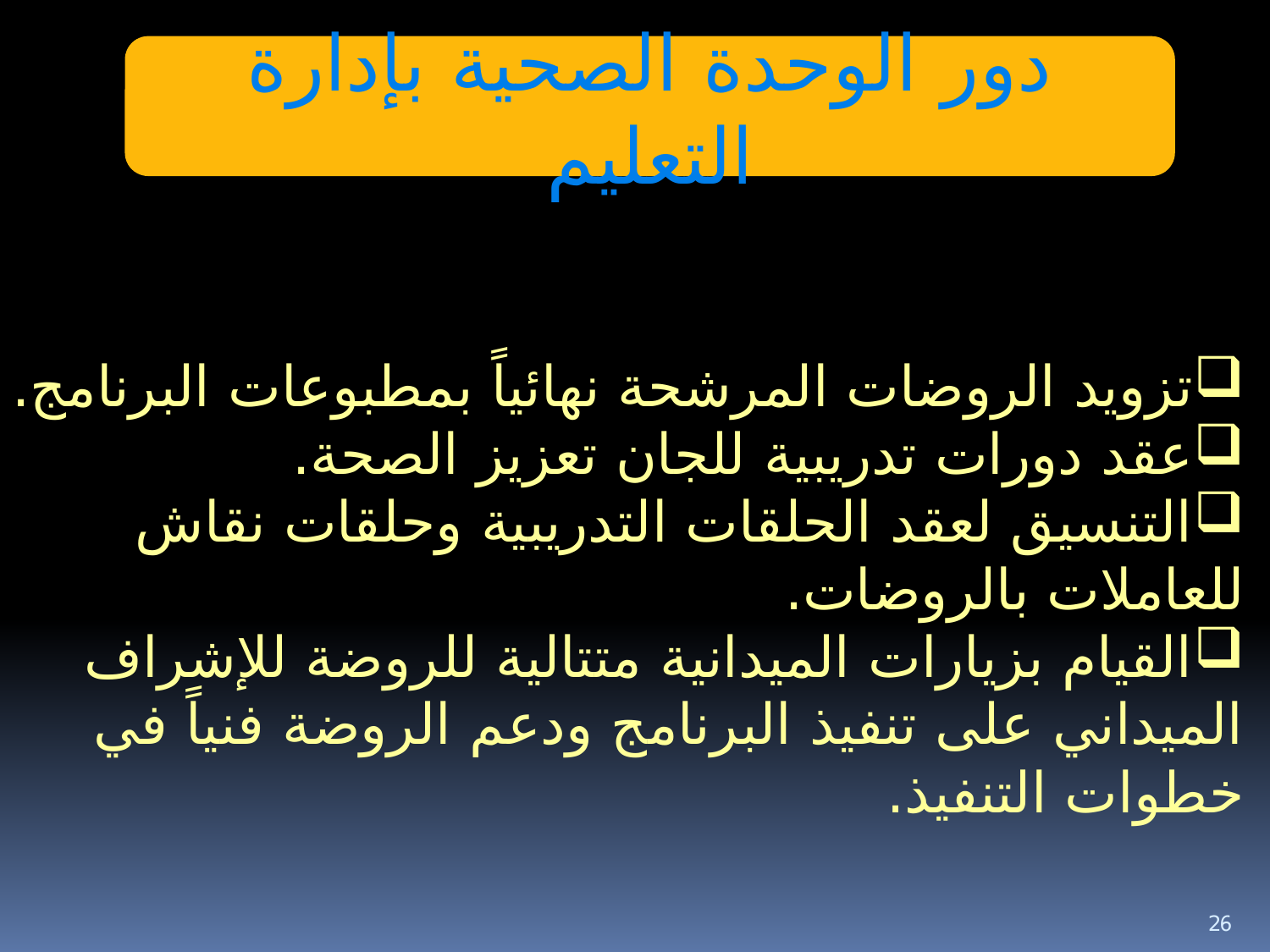

دور الوحدة الصحية بإدارة التعليم

تزويد الروضات المرشحة نهائياً بمطبوعات البرنامج.
عقد دورات تدريبية للجان تعزيز الصحة.
التنسيق لعقد الحلقات التدريبية وحلقات نقاش للعاملات بالروضات.
القيام بزيارات الميدانية متتالية للروضة للإشراف الميداني على تنفيذ البرنامج ودعم الروضة فنياً في خطوات التنفيذ.

26